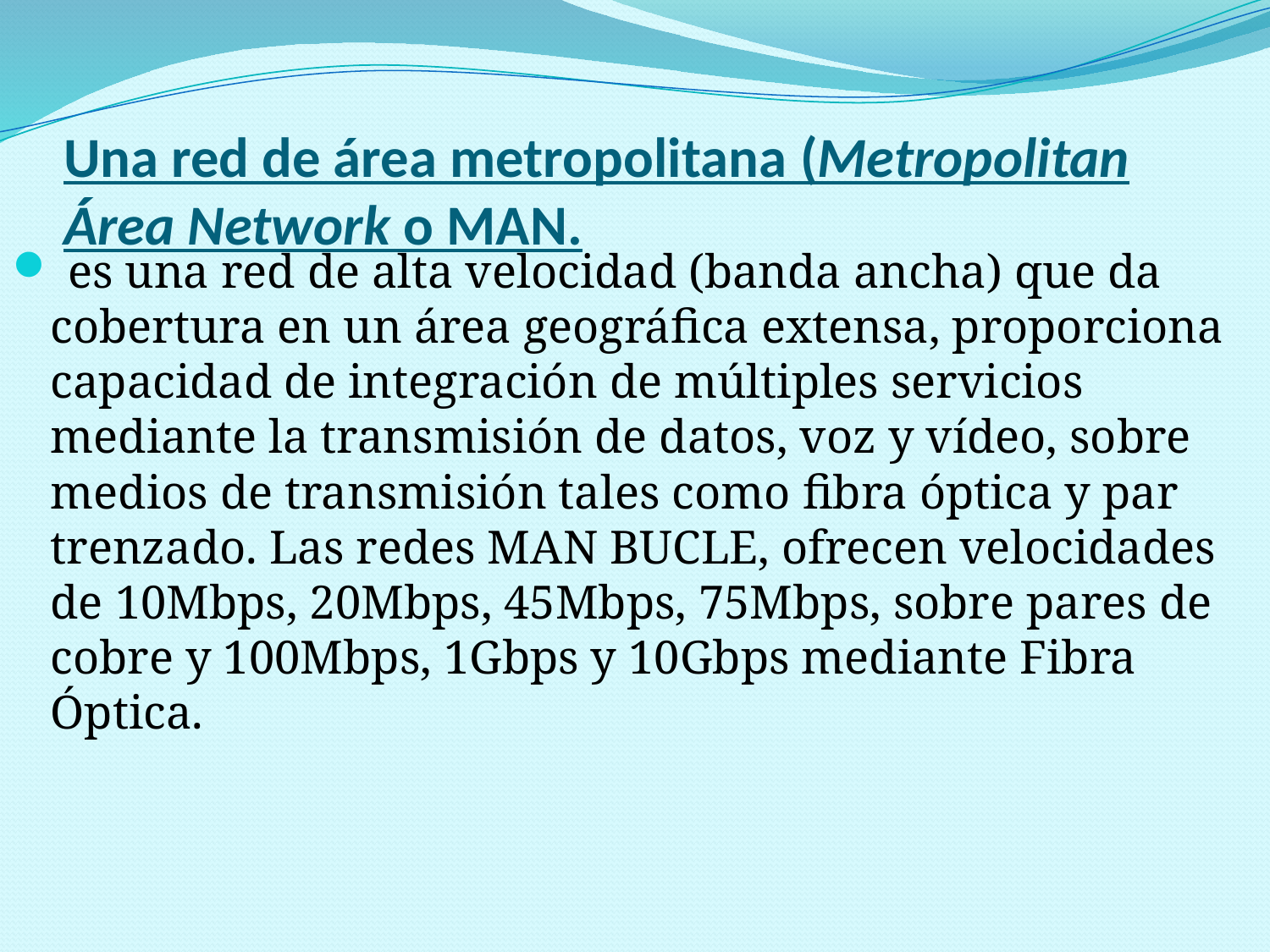

# Una red de área metropolitana (Metropolitan Área Network o MAN.
 es una red de alta velocidad (banda ancha) que da cobertura en un área geográfica extensa, proporciona capacidad de integración de múltiples servicios mediante la transmisión de datos, voz y vídeo, sobre medios de transmisión tales como fibra óptica y par trenzado. Las redes MAN BUCLE, ofrecen velocidades de 10Mbps, 20Mbps, 45Mbps, 75Mbps, sobre pares de cobre y 100Mbps, 1Gbps y 10Gbps mediante Fibra Óptica.